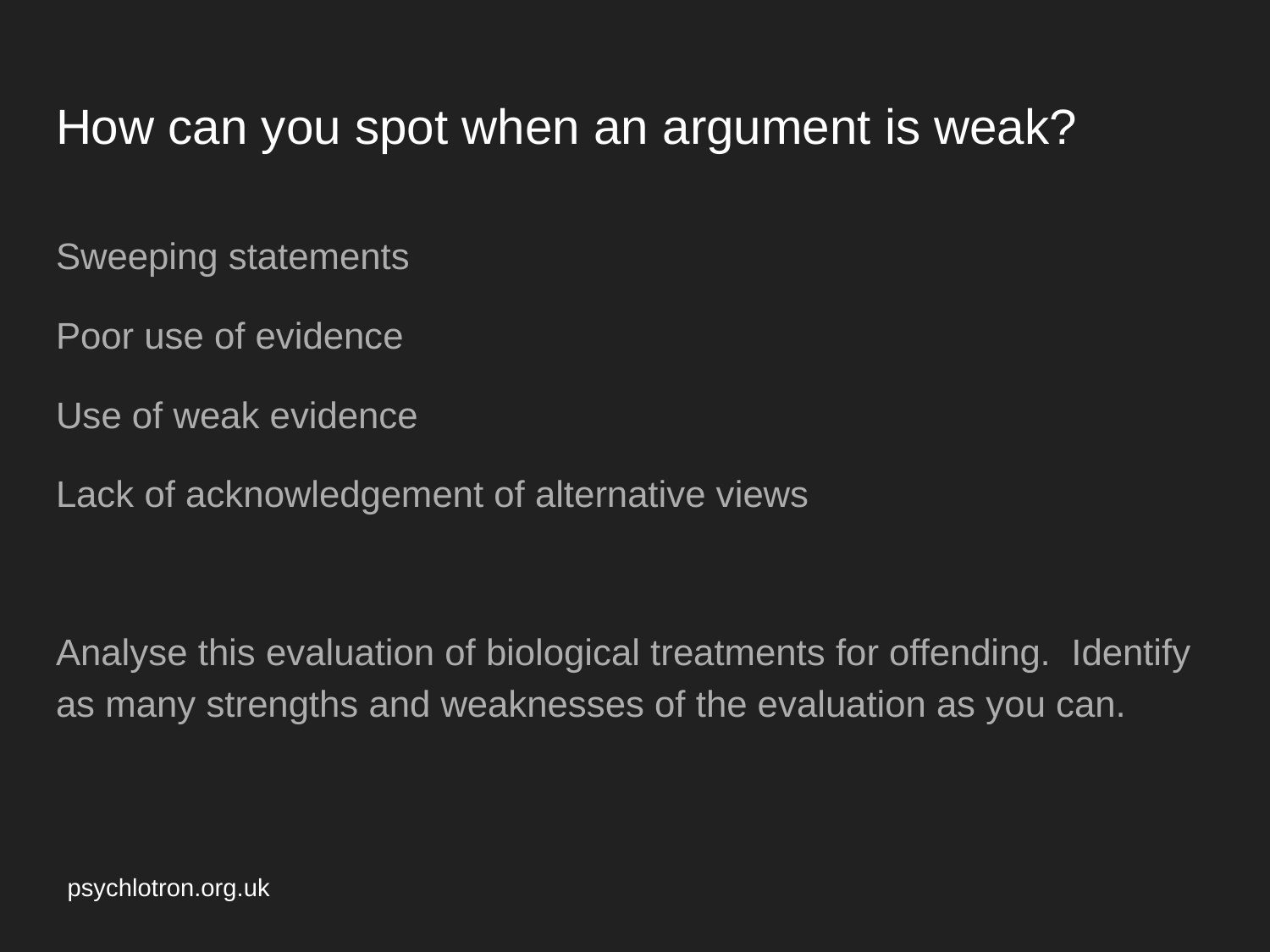

# How can you spot when an argument is weak?
Sweeping statements
Poor use of evidence
Use of weak evidence
Lack of acknowledgement of alternative views

Analyse this evaluation of biological treatments for offending.  Identify as many strengths and weaknesses of the evaluation as you can.